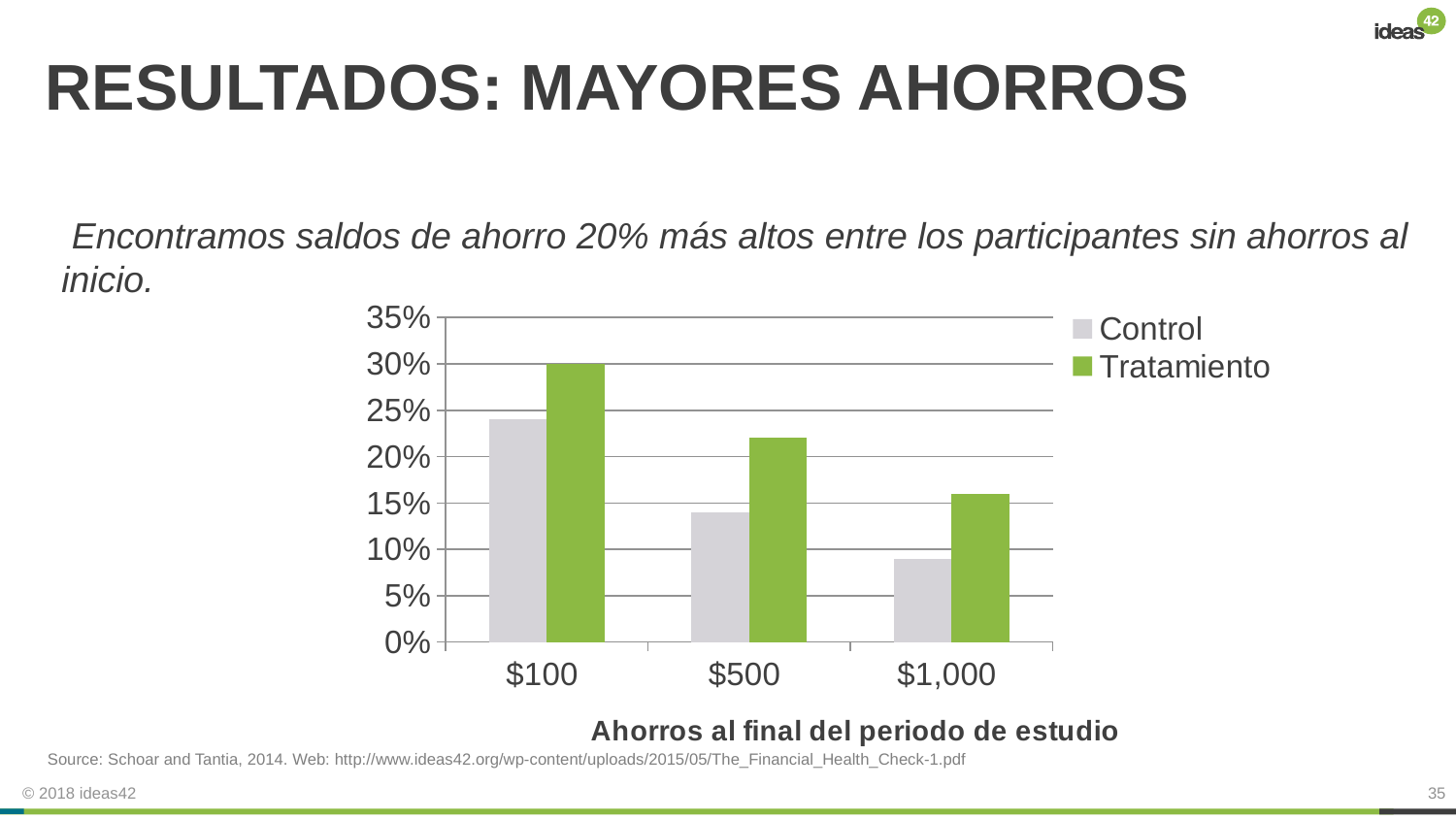

# Resultados: mayores ahorros
 Encontramos saldos de ahorro 20% más altos entre los participantes sin ahorros al inicio.

### Chart

| Category | Control | Tratamiento |
|---|---|---|
| 100 | 0.24 | 0.3 |
| 500 | 0.14 | 0.22 |
| 1000 | 0.09 | 0.16 |
Source: Schoar and Tantia, 2014. Web: http://www.ideas42.org/wp-content/uploads/2015/05/The_Financial_Health_Check-1.pdf